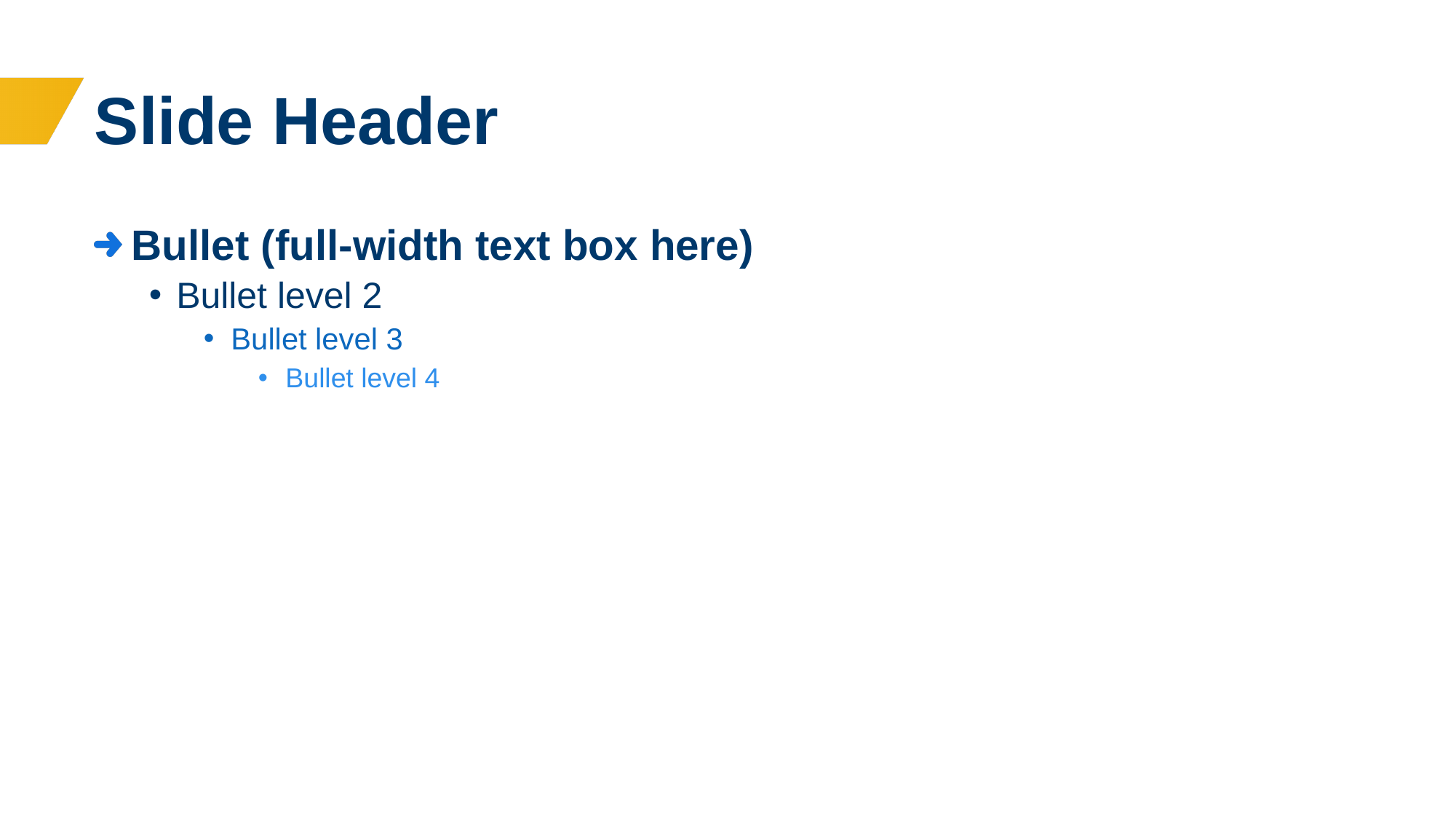

# Slide Header
Bullet (full-width text box here)
Bullet level 2
Bullet level 3
Bullet level 4